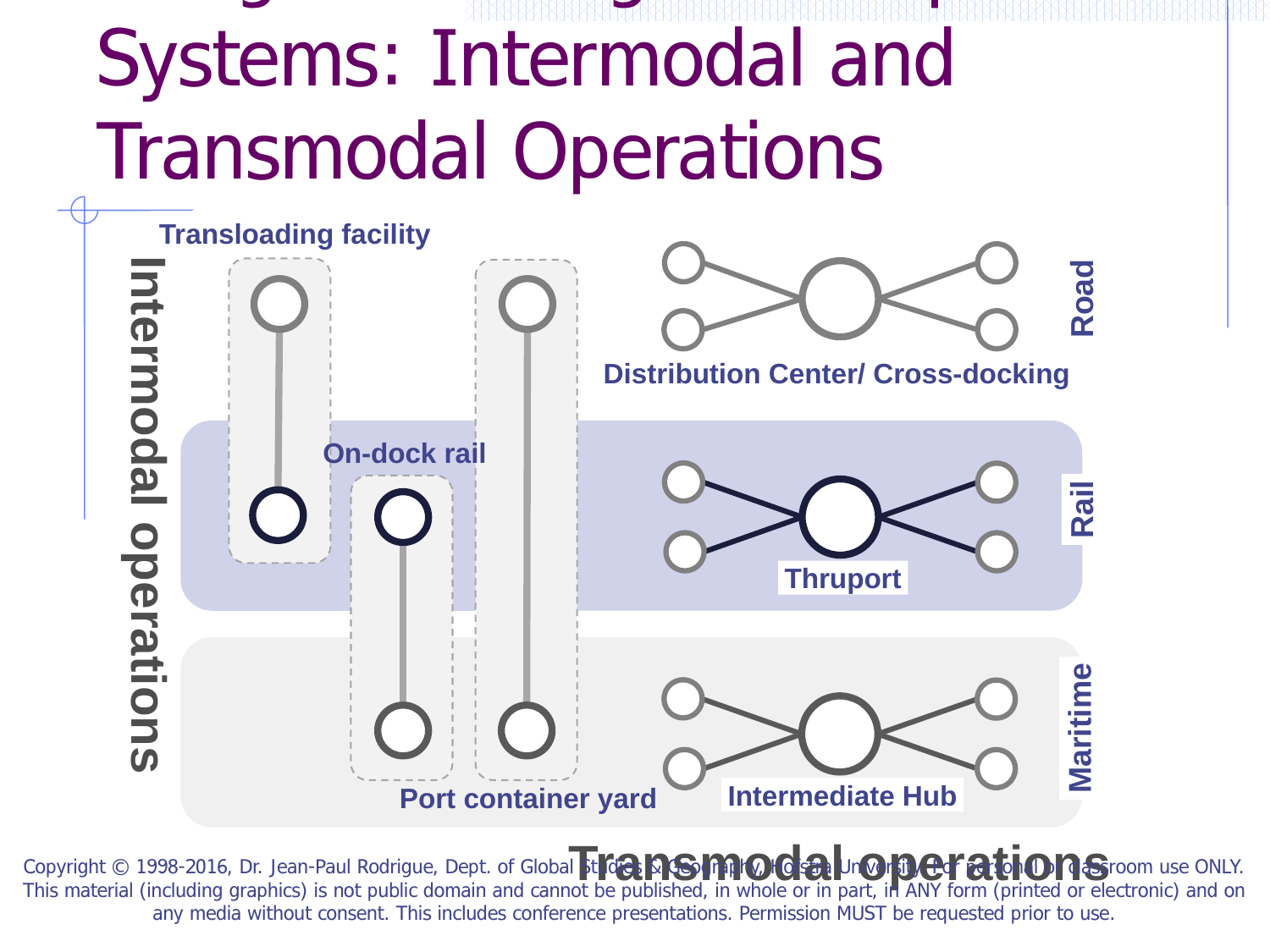

# Integrated Freight Transport Systems: Intermodal and Transmodal Operations

Transloading facility

Road

Distribution Center/ Cross-docking

On-dock rail

Intermodal operations

Rail

Thruport

Maritime

Intermediate Hub
Port container yard
Transmodal operations
Copyright © 1998-2016, Dr. Jean-Paul Rodrigue, Dept. of Global Studies & Geography, Hofstra University. For personal or classroom use ONLY. This material (including graphics) is not public domain and cannot be published, in whole or in part, in ANY form (printed or electronic) and on any media without consent. This includes conference presentations. Permission MUST be requested prior to use.